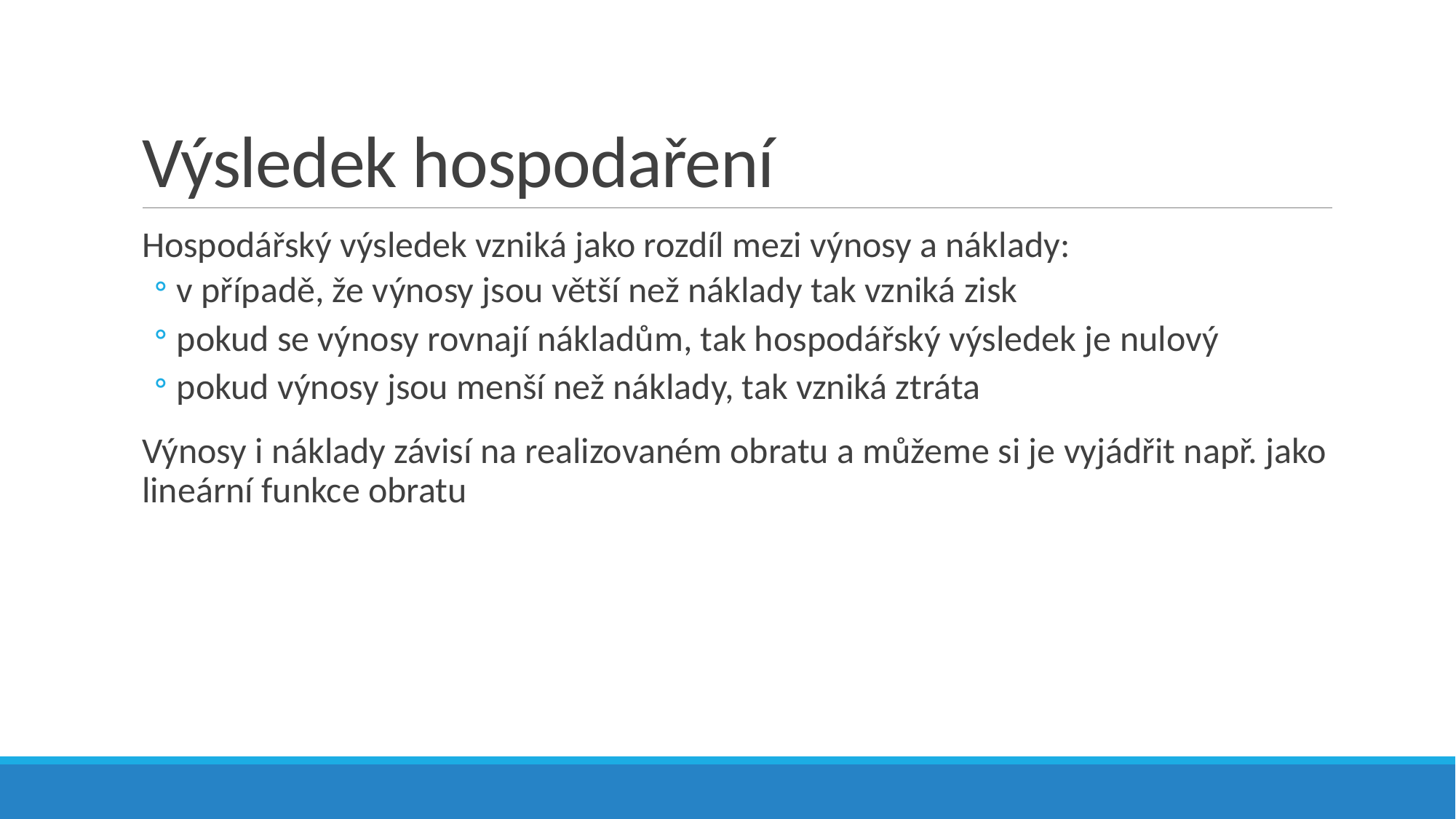

# Výsledek hospodaření
Hospodářský výsledek vzniká jako rozdíl mezi výnosy a náklady:
v případě, že výnosy jsou větší než náklady tak vzniká zisk
pokud se výnosy rovnají nákladům, tak hospodářský výsledek je nulový
pokud výnosy jsou menší než náklady, tak vzniká ztráta
Výnosy i náklady závisí na realizovaném obratu a můžeme si je vyjádřit např. jako lineární funkce obratu